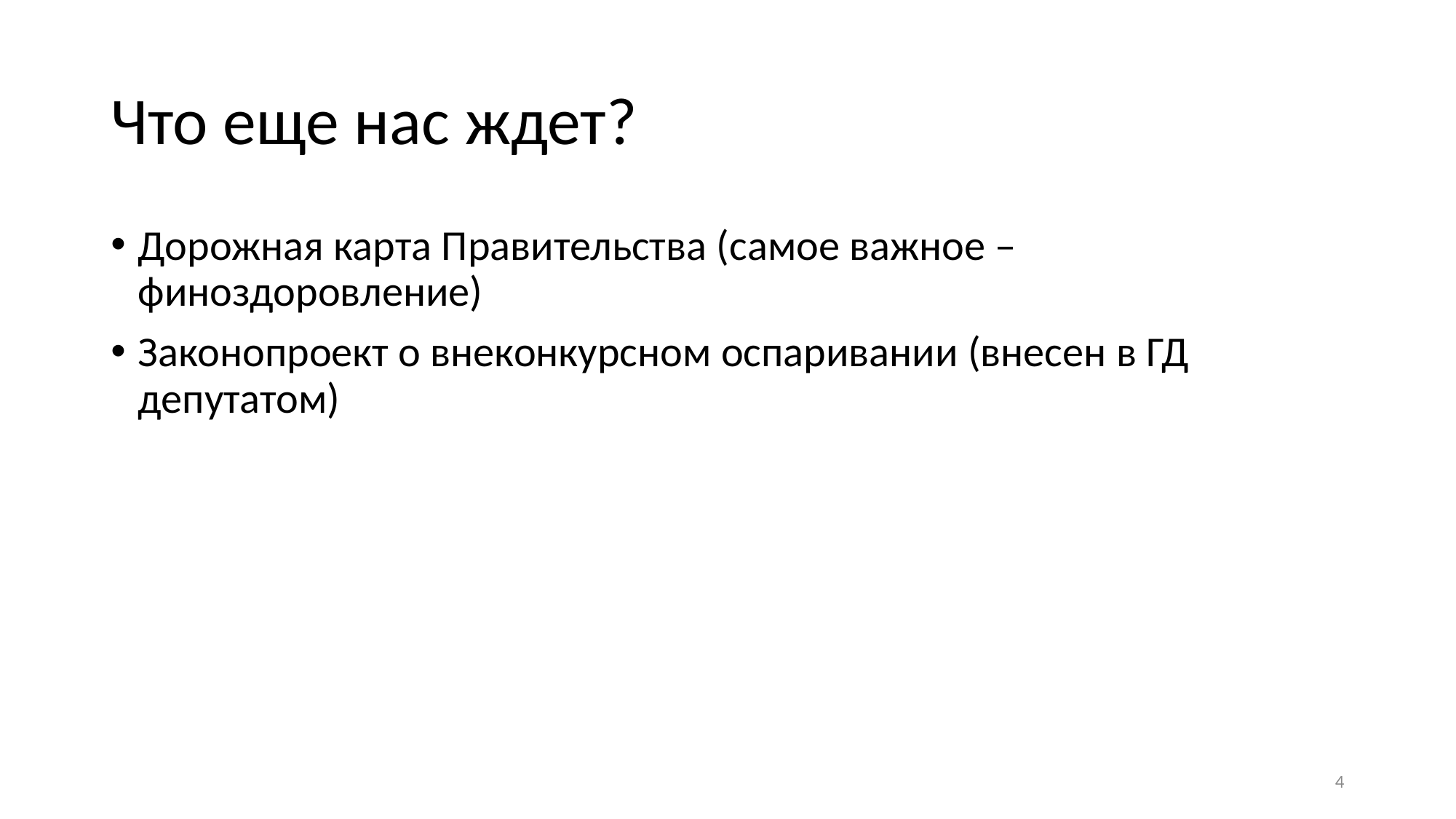

# Что еще нас ждет?
Дорожная карта Правительства (самое важное – финоздоровление)
Законопроект о внеконкурсном оспаривании (внесен в ГД депутатом)
4